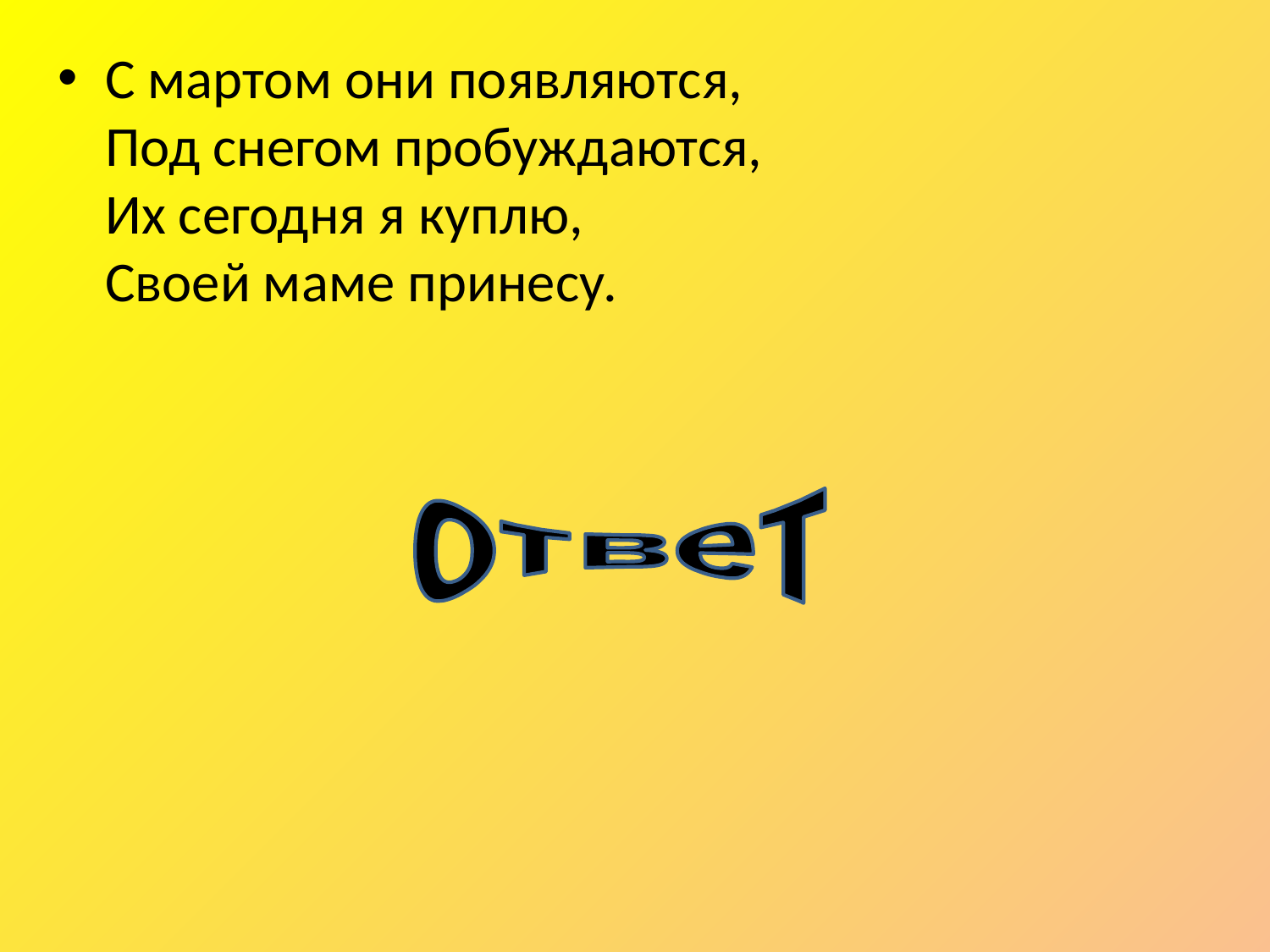

С мартом они появляются,
Под снегом пробуждаются,
Их сегодня я куплю,
Своей маме принесу.
ответ